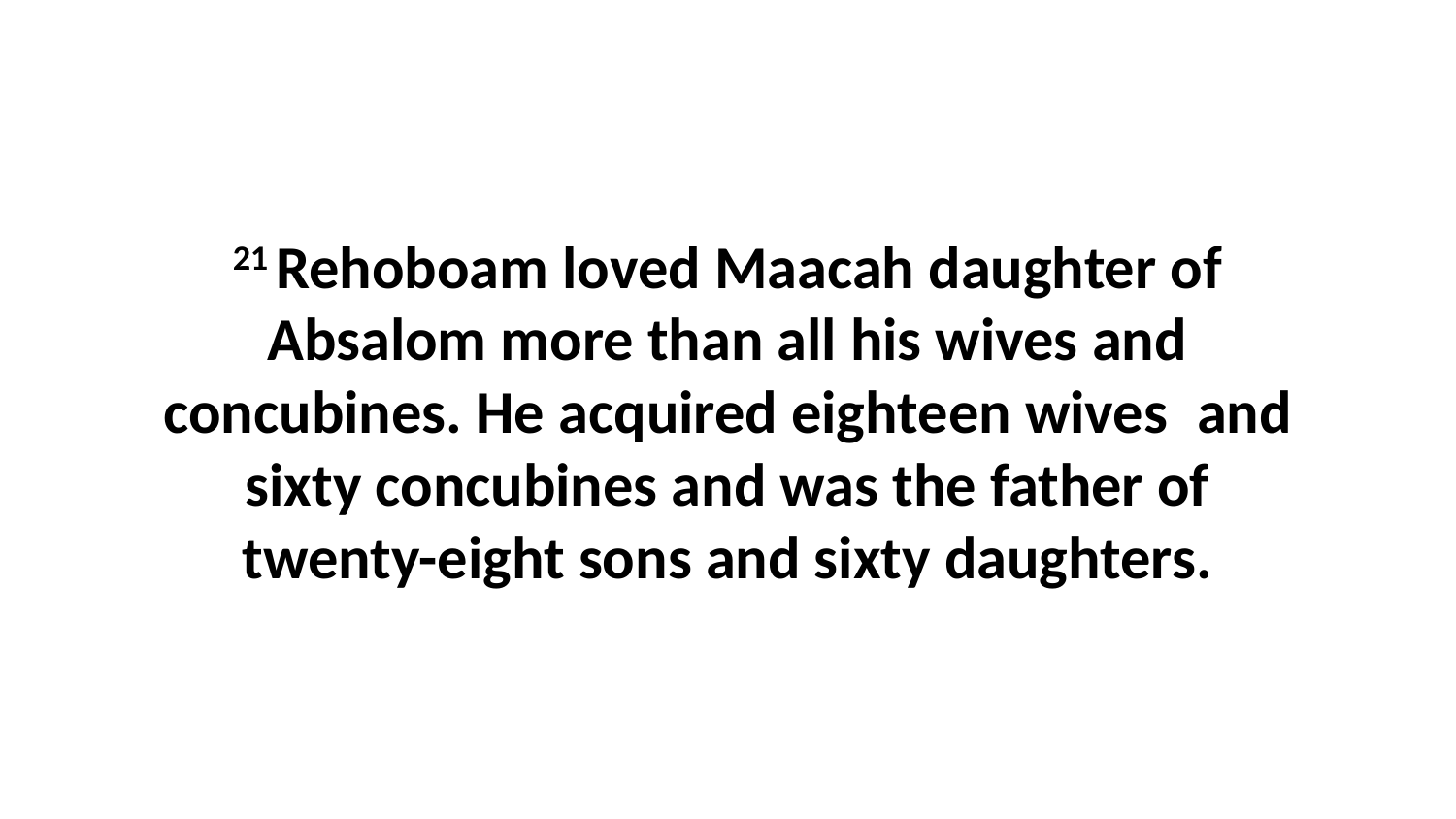

21 Rehoboam loved Maacah daughter of Absalom more than all his wives and concubines. He acquired eighteen wives  and sixty concubines and was the father of twenty-eight sons and sixty daughters.